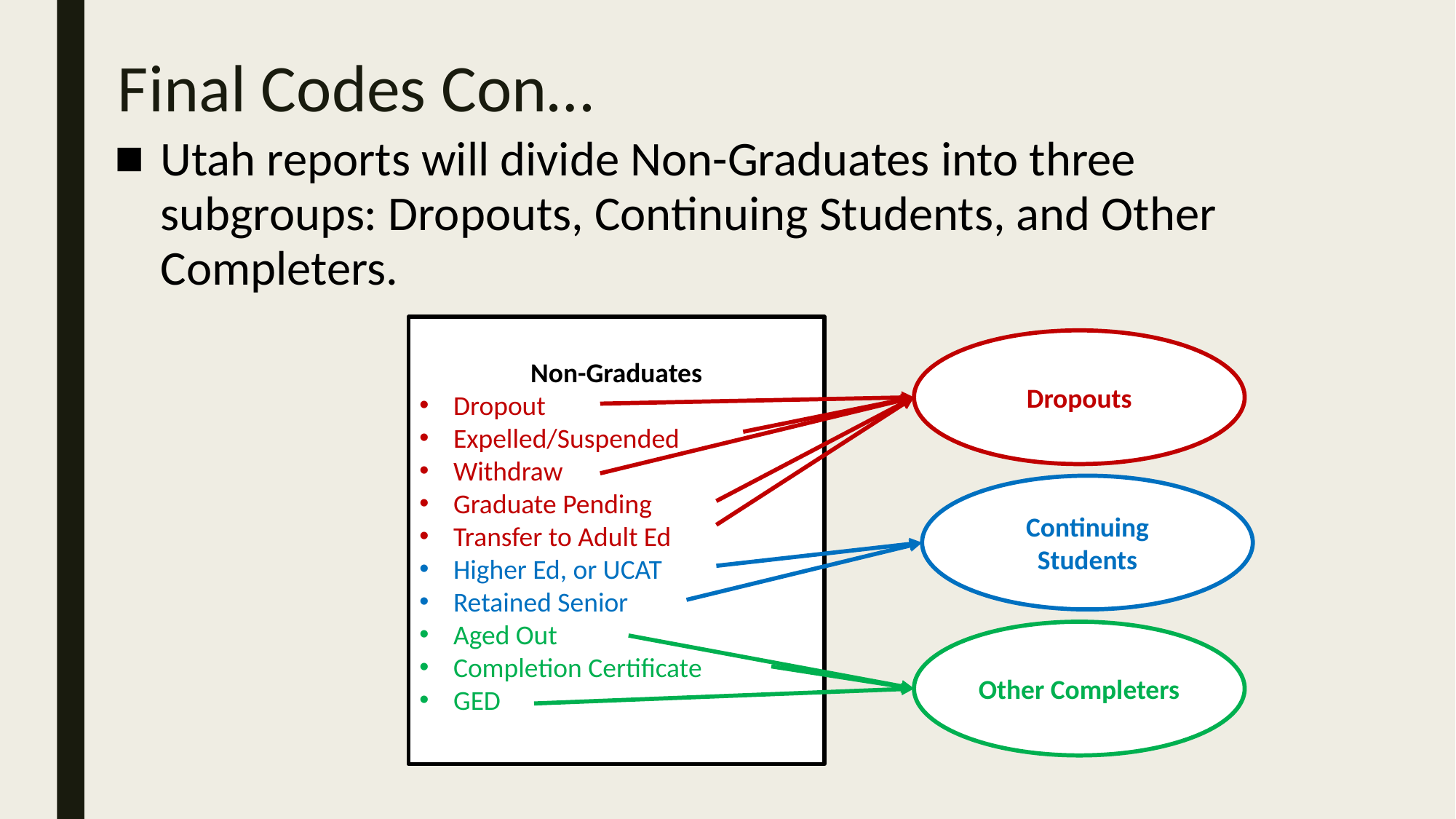

# Final Codes Con…
Utah reports will divide Non-Graduates into three subgroups: Dropouts, Continuing Students, and Other Completers.

Non-Graduates
Dropout
Expelled/Suspended
Withdraw
Graduate Pending
Transfer to Adult Ed
Higher Ed, or UCAT
Retained Senior
Aged Out
Completion Certificate
GED
Dropouts
Continuing Students
Other Completers